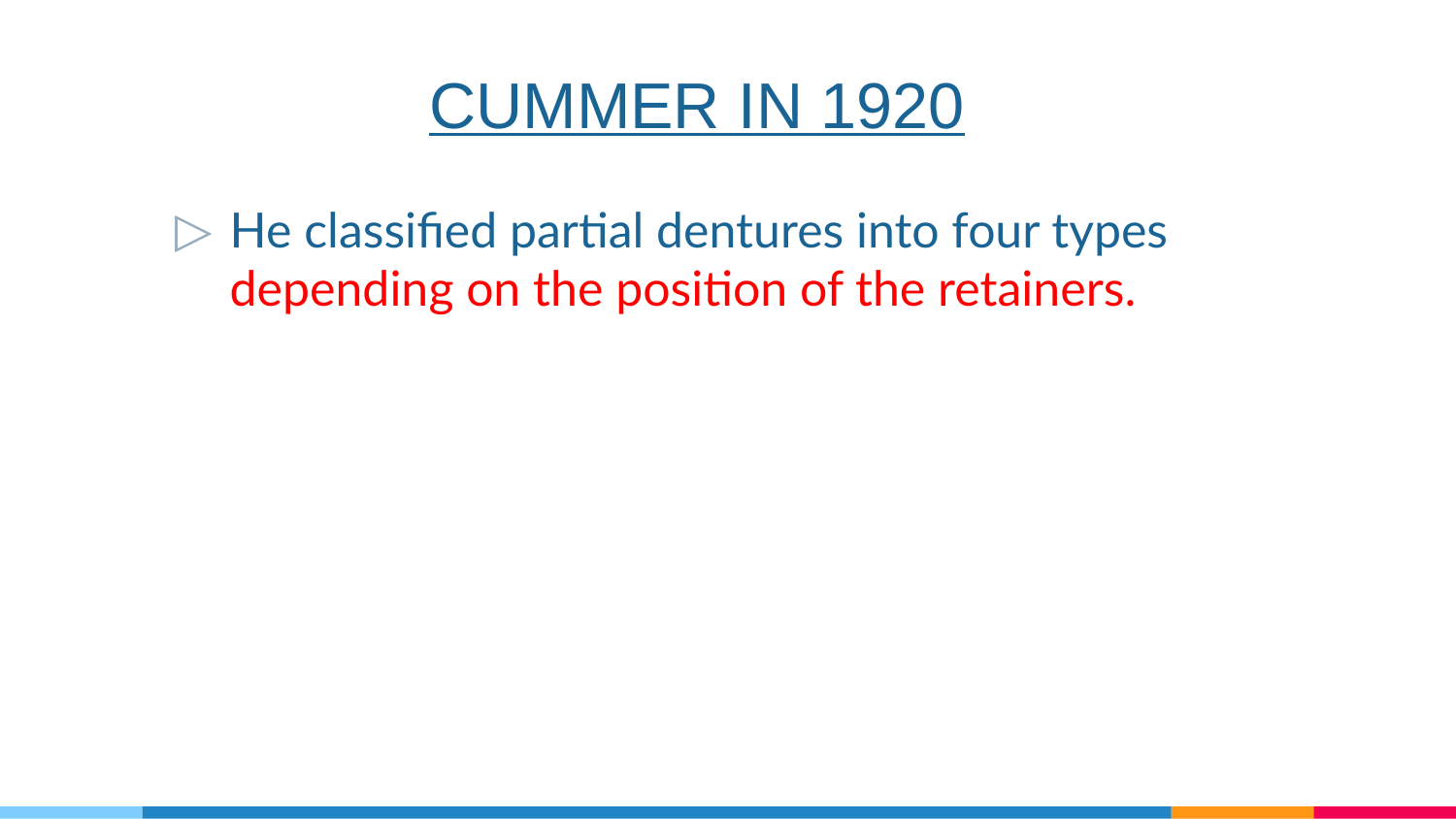

# CUMMER IN 1920
He classified partial dentures into four types depending on the position of the retainers.

10